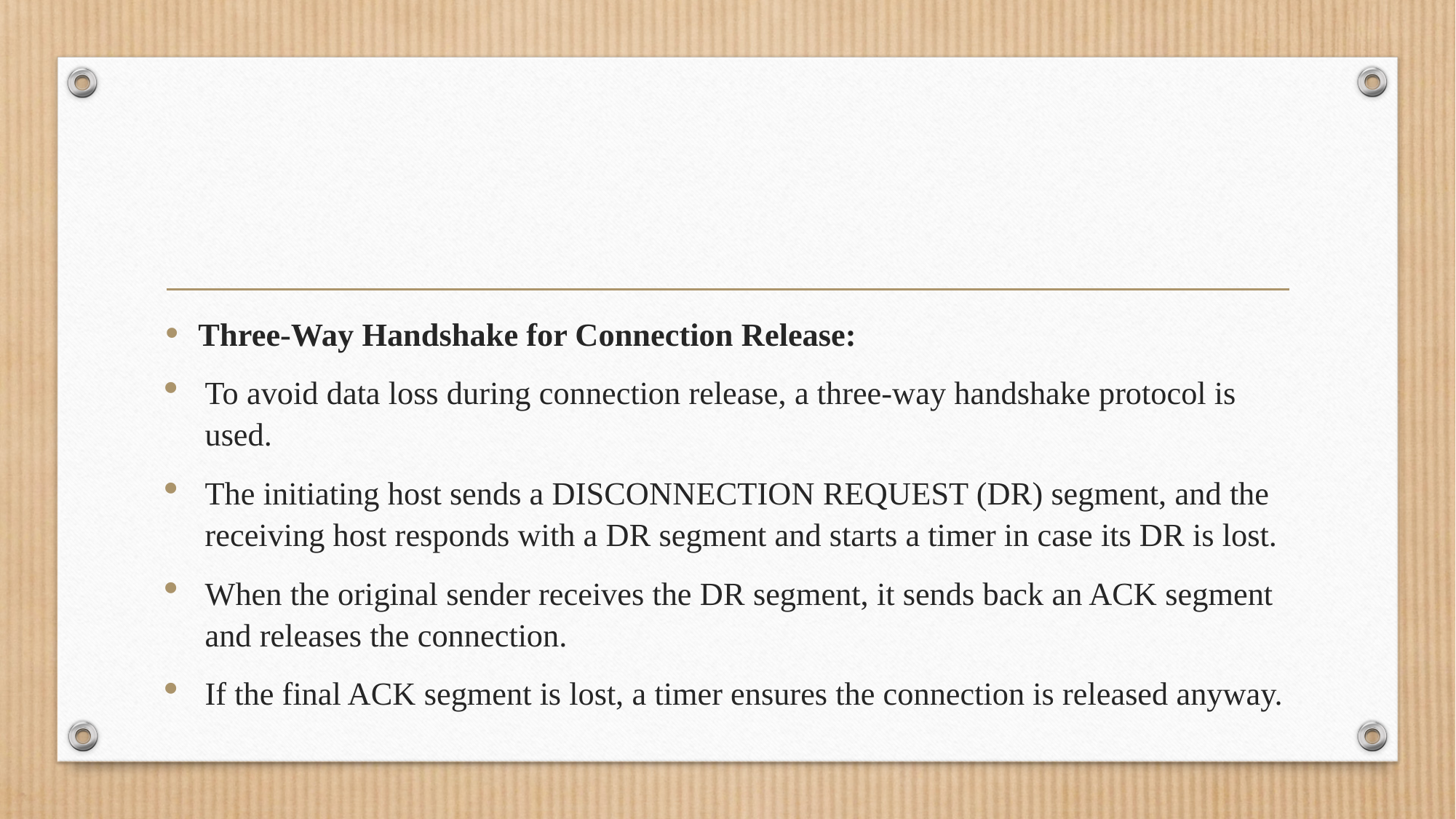

#
Three-Way Handshake for Connection Release:
To avoid data loss during connection release, a three-way handshake protocol is used.
The initiating host sends a DISCONNECTION REQUEST (DR) segment, and the receiving host responds with a DR segment and starts a timer in case its DR is lost.
When the original sender receives the DR segment, it sends back an ACK segment and releases the connection.
If the final ACK segment is lost, a timer ensures the connection is released anyway.